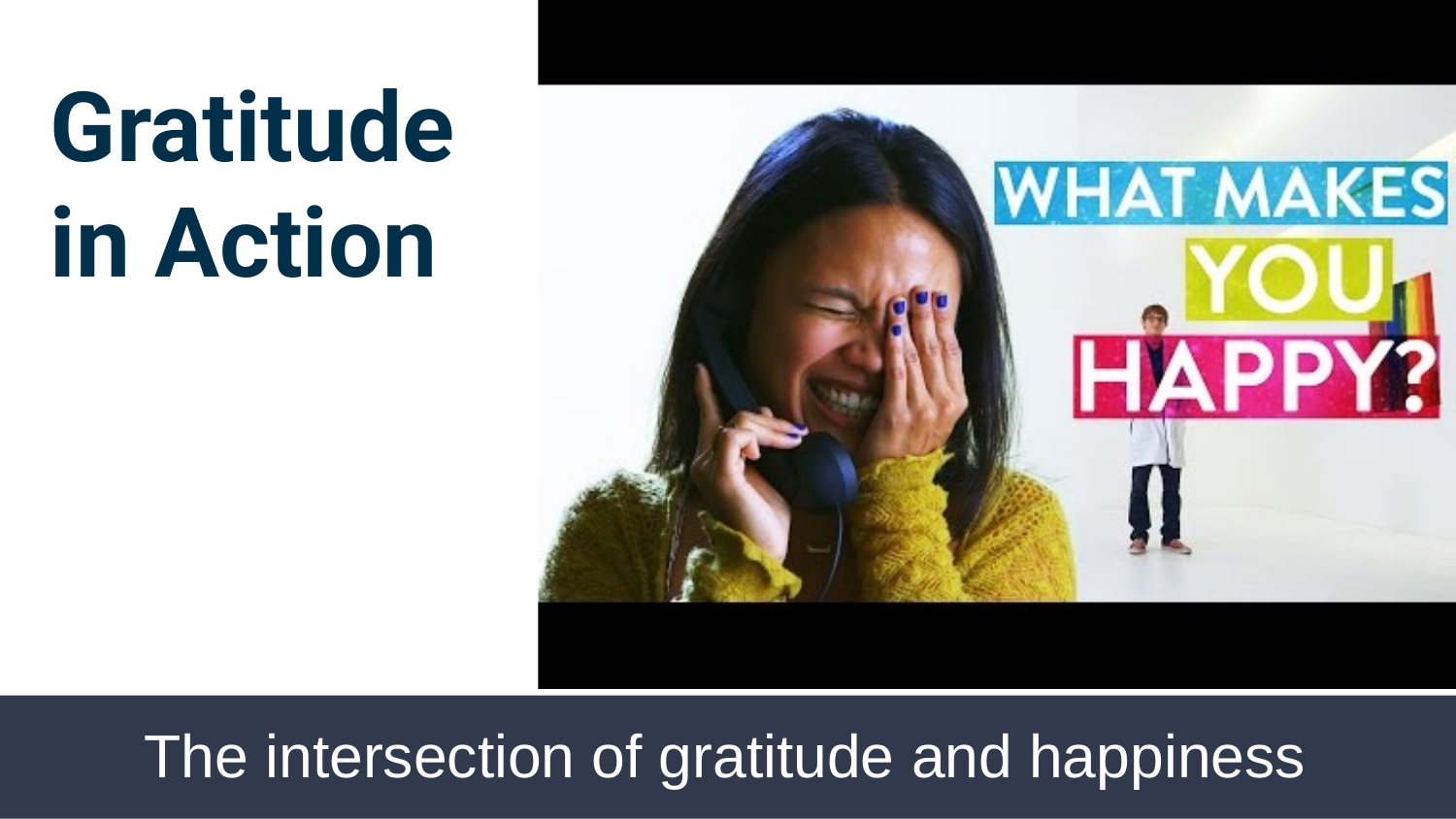

Gratitude
in Action
The intersection of gratitude and happiness